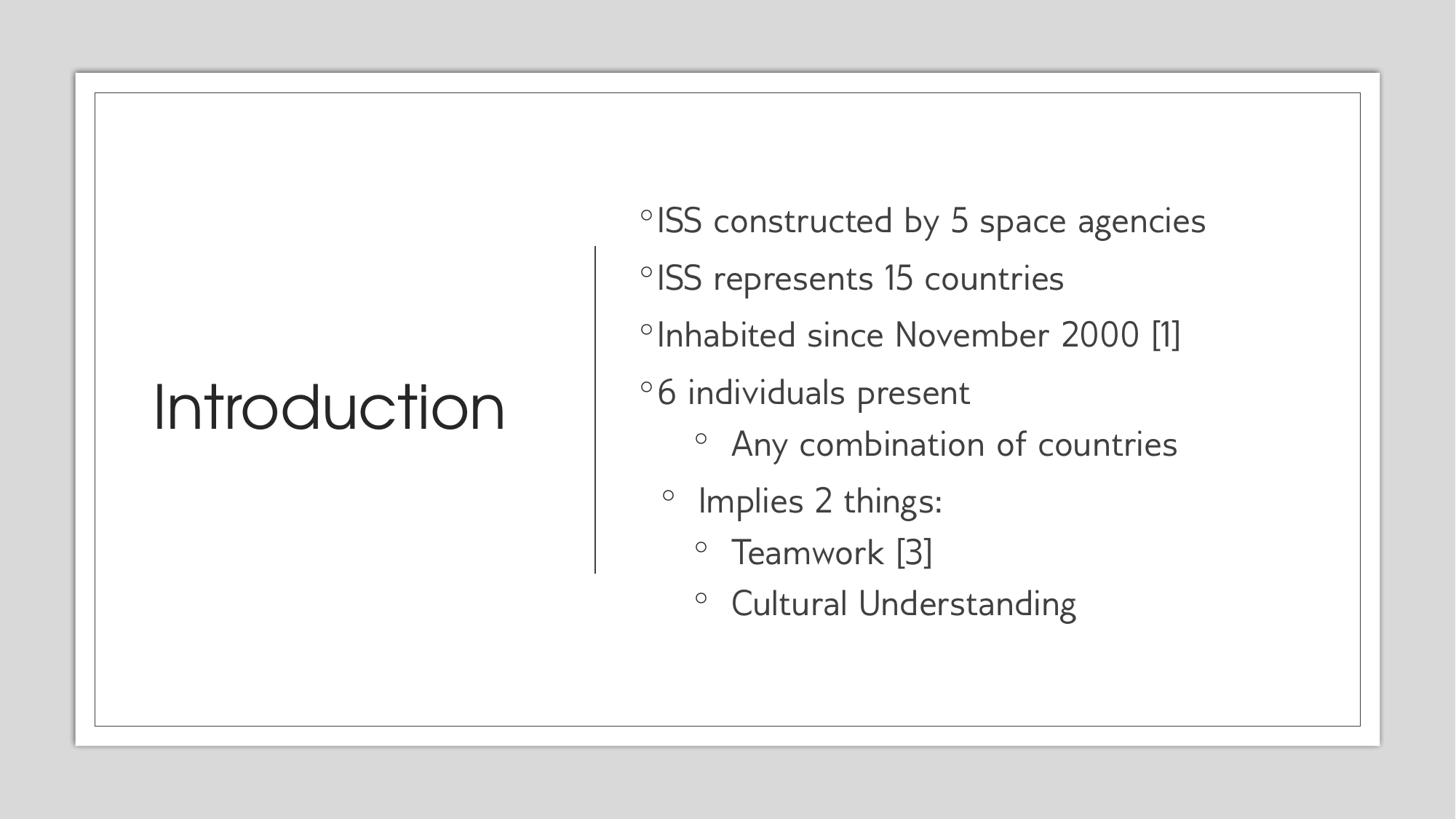

# Introduction
ISS constructed by 5 space agencies
ISS represents 15 countries
Inhabited since November 2000 [1]
6 individuals present
Any combination of countries
Implies 2 things:
Teamwork [3]
Cultural Understanding